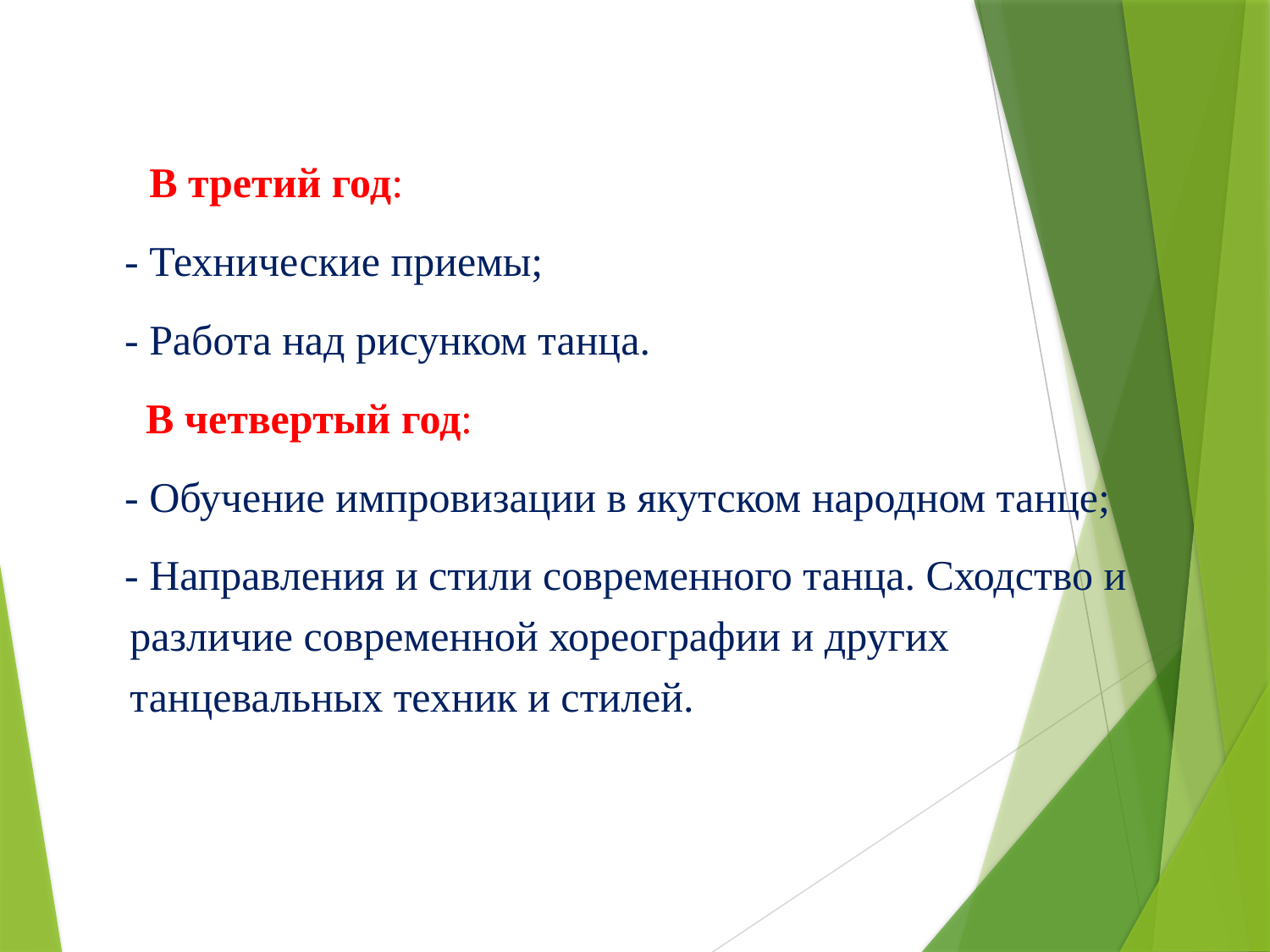

В третий год:
    - Технические приемы;
    - Работа над рисунком танца.
      В четвертый год:
    - Обучение импровизации в якутском народном танце;
    - Направления и стили современного танца. Сходство и различие современной хореографии и других танцевальных техник и стилей.